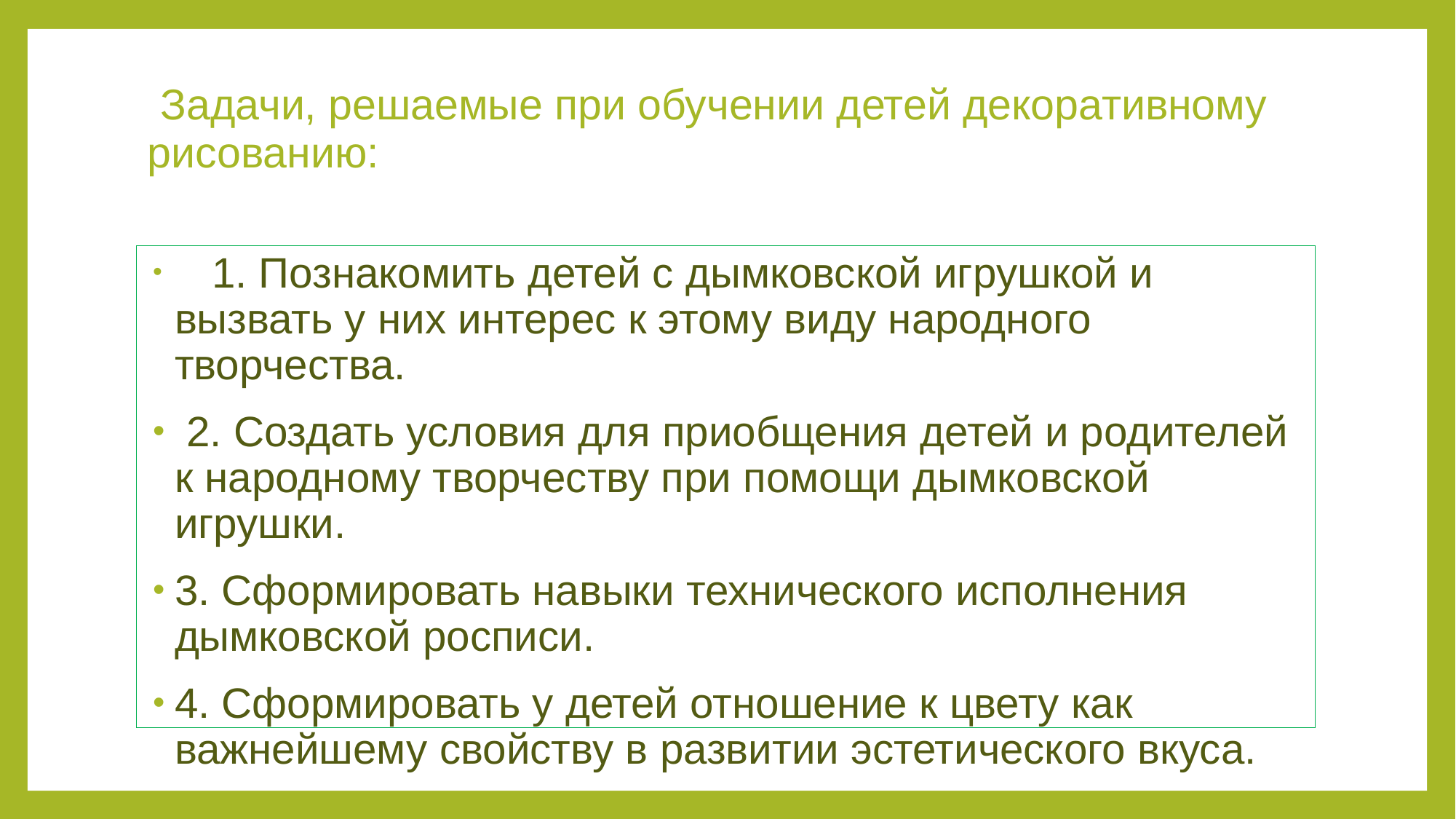

# Задачи, решаемые при обучении детей декоративному рисованию:
    1. Познакомить детей с дымковской игрушкой и вызвать у них интерес к этому виду народного творчества.
 2. Создать условия для приобщения детей и родителей к народному творчеству при помощи дымковской игрушки.
3. Сформировать навыки технического исполнения дымковской росписи.
4. Сформировать у детей отношение к цвету как важнейшему свойству в развитии эстетического вкуса.